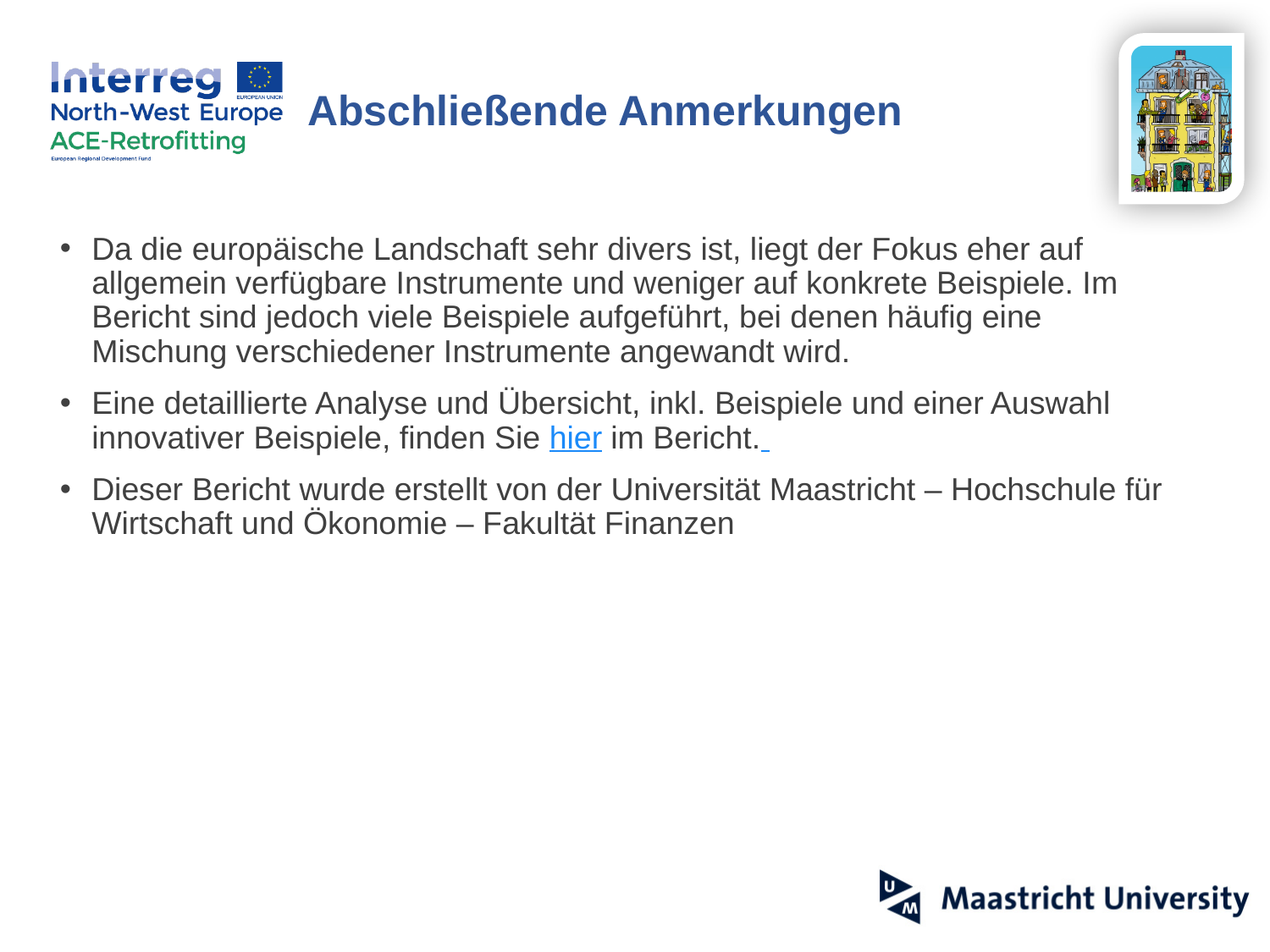

Abschließende Anmerkungen
Da die europäische Landschaft sehr divers ist, liegt der Fokus eher auf allgemein verfügbare Instrumente und weniger auf konkrete Beispiele. Im Bericht sind jedoch viele Beispiele aufgeführt, bei denen häufig eine Mischung verschiedener Instrumente angewandt wird.
Eine detaillierte Analyse und Übersicht, inkl. Beispiele und einer Auswahl innovativer Beispiele, finden Sie hier im Bericht.
Dieser Bericht wurde erstellt von der Universität Maastricht – Hochschule für Wirtschaft und Ökonomie – Fakultät Finanzen